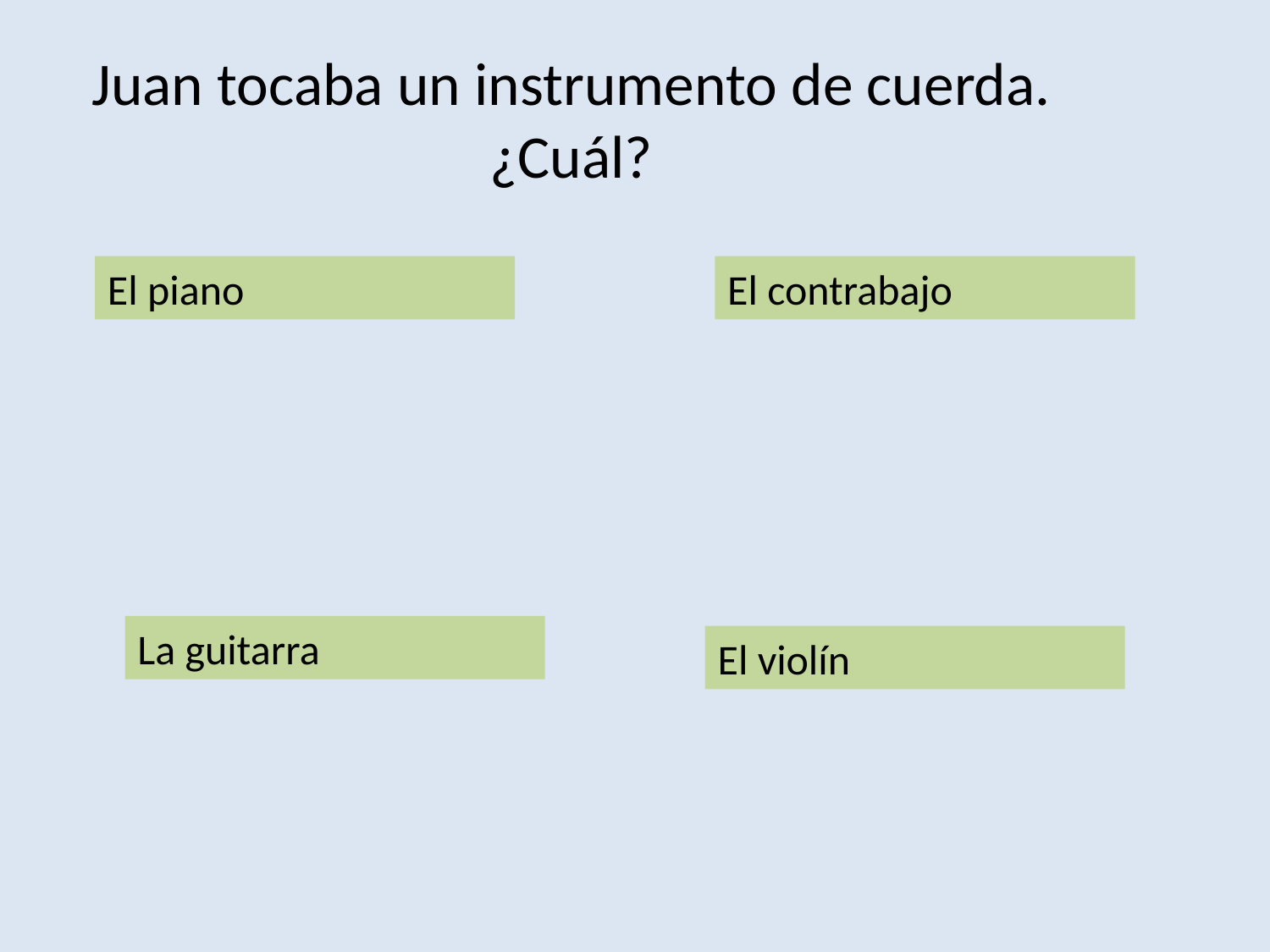

Juan tocaba un instrumento de cuerda. ¿Cuál?
El piano
El contrabajo
La guitarra
El violín